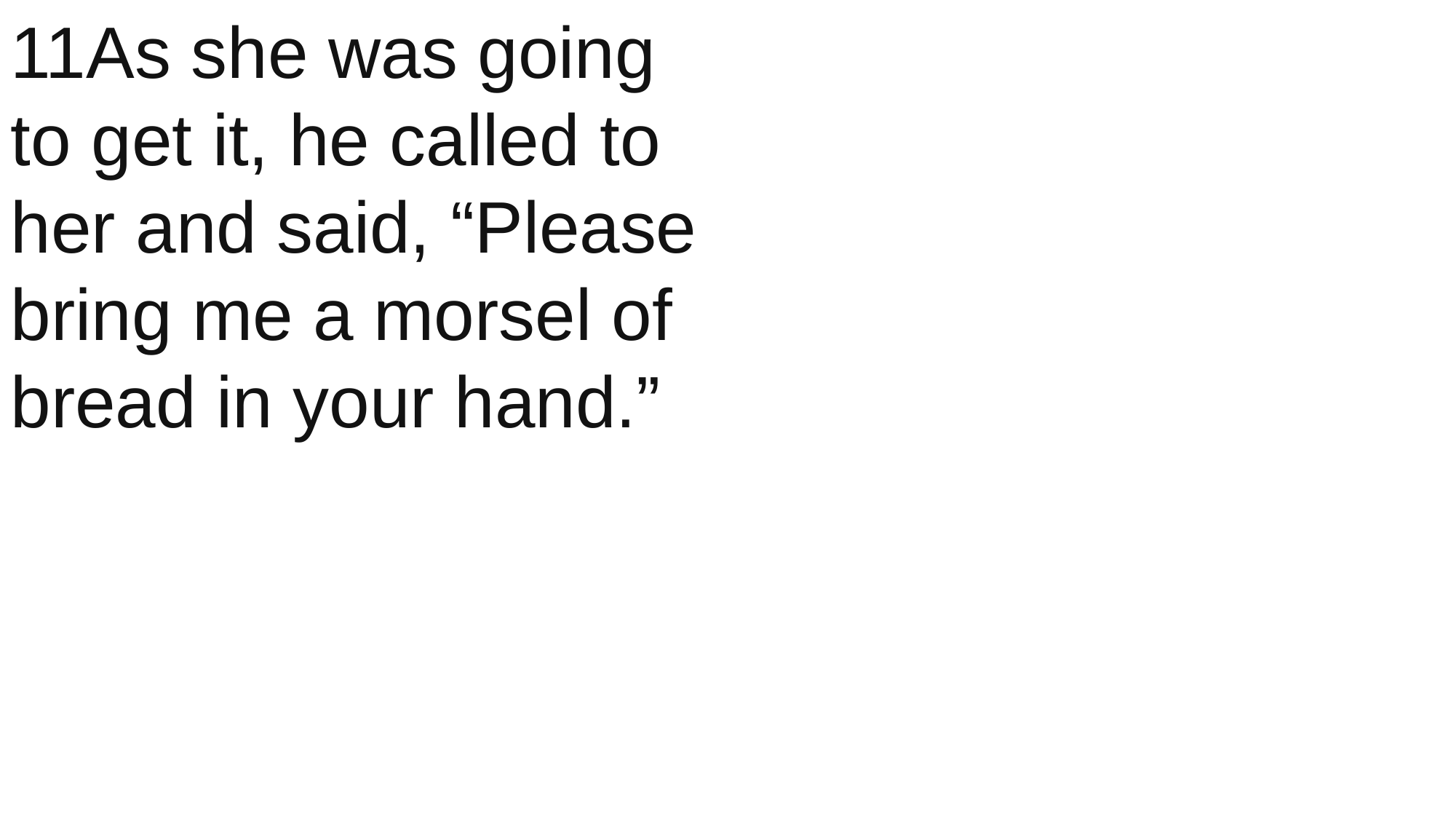

11As she was going to get it, he called to her and said, “Please bring me a morsel of bread in your hand.”